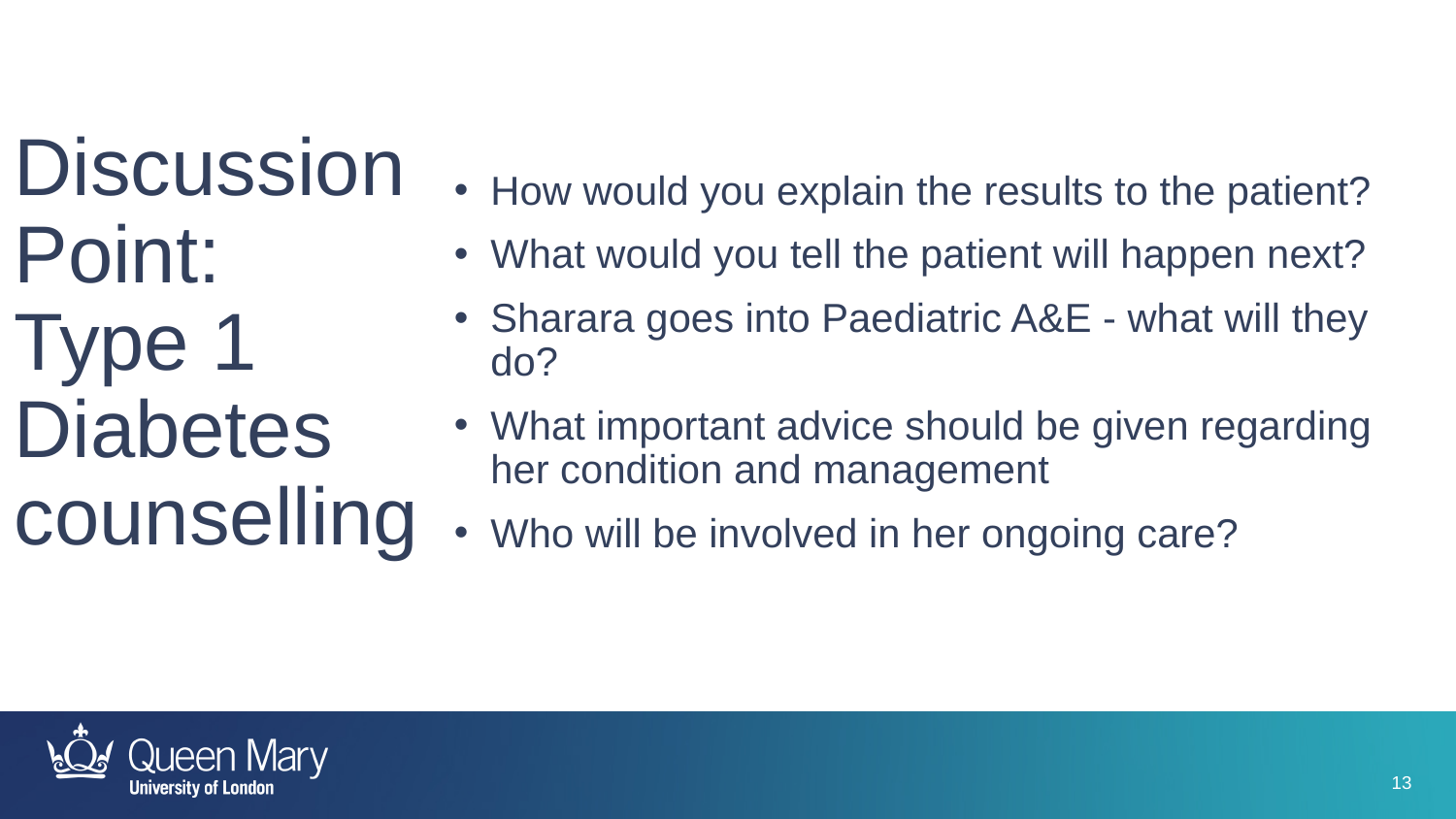

# Discussion Point: Type 1 Diabetes counselling
How would you explain the results to the patient?
What would you tell the patient will happen next?
Sharara goes into Paediatric A&E - what will they do?
What important advice should be given regarding her condition and management
Who will be involved in her ongoing care?